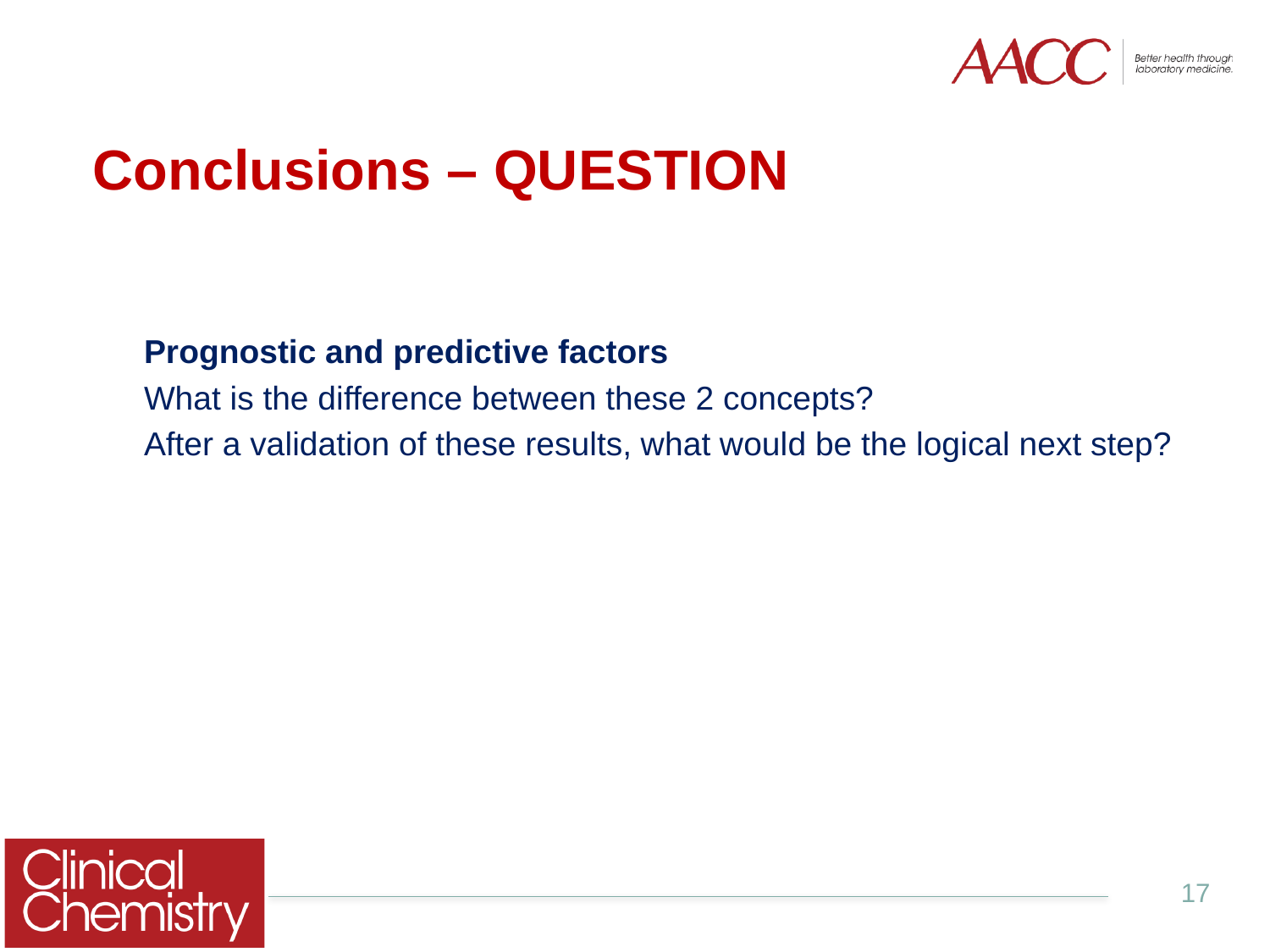

# Conclusions – QUESTION
Prognostic and predictive factors
What is the difference between these 2 concepts?
After a validation of these results, what would be the logical next step?
17